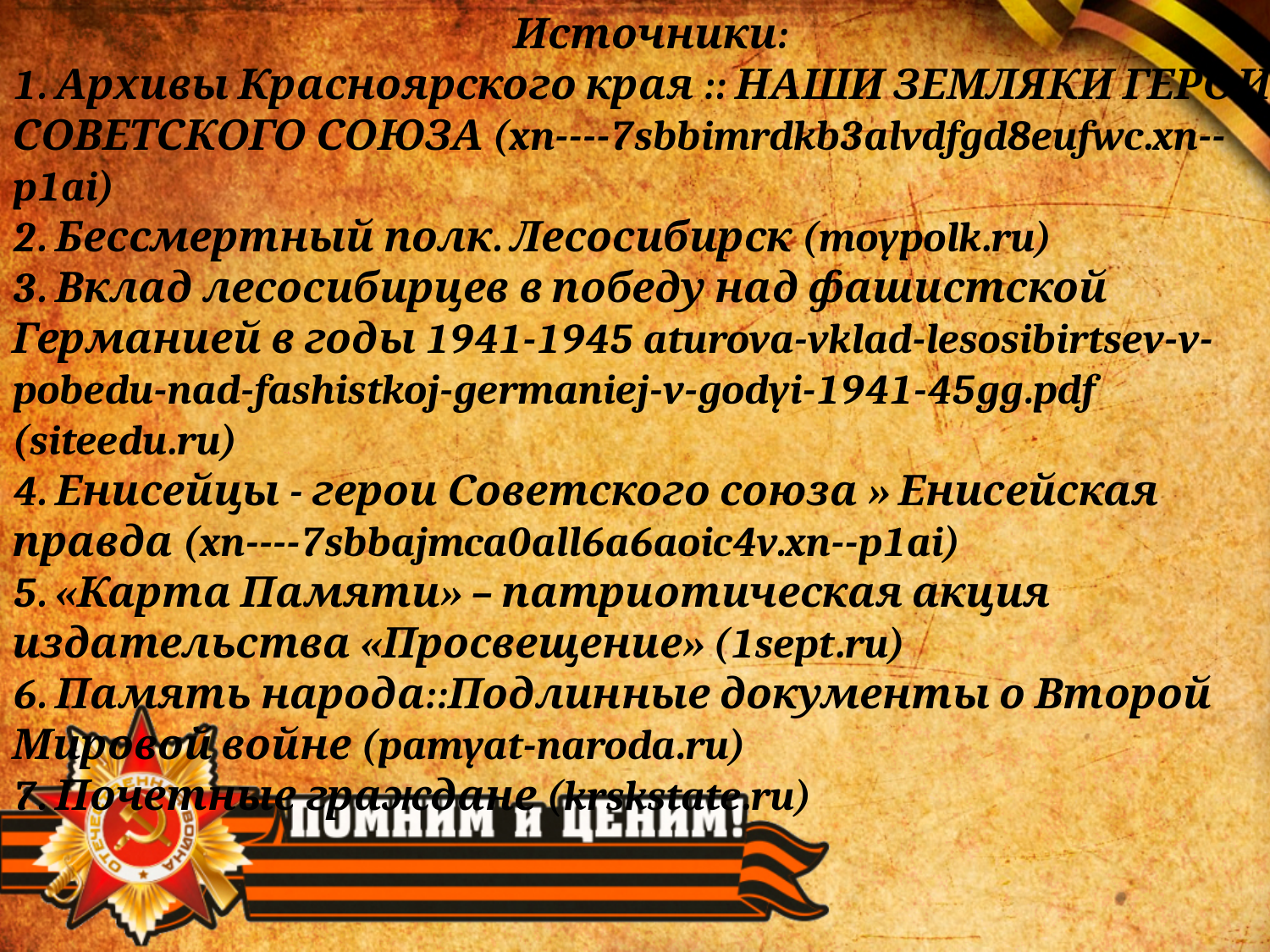

Источники:
1. Архивы Красноярского края :: НАШИ ЗЕМЛЯКИ ГЕРОИ СОВЕТСКОГО СОЮЗА (xn----7sbbimrdkb3alvdfgd8eufwc.xn--p1ai)
2. Бессмертный полк. Лесосибирск (moypolk.ru)
3. Вклад лесосибирцев в победу над фашистской Германией в годы 1941-1945 aturova-vklad-lesosibirtsev-v-pobedu-nad-fashistkoj-germaniej-v-godyi-1941-45gg.pdf (siteedu.ru)
4. Енисейцы - герои Советского союза » Енисейская правда (xn----7sbbajmca0all6a6aoic4v.xn--p1ai)
5. «Карта Памяти» – патриотическая акция издательства «Просвещение» (1sept.ru)
6. Память народа::Подлинные документы о Второй Мировой войне (pamyat-naroda.ru)
7. Почетные граждане (krskstate.ru)